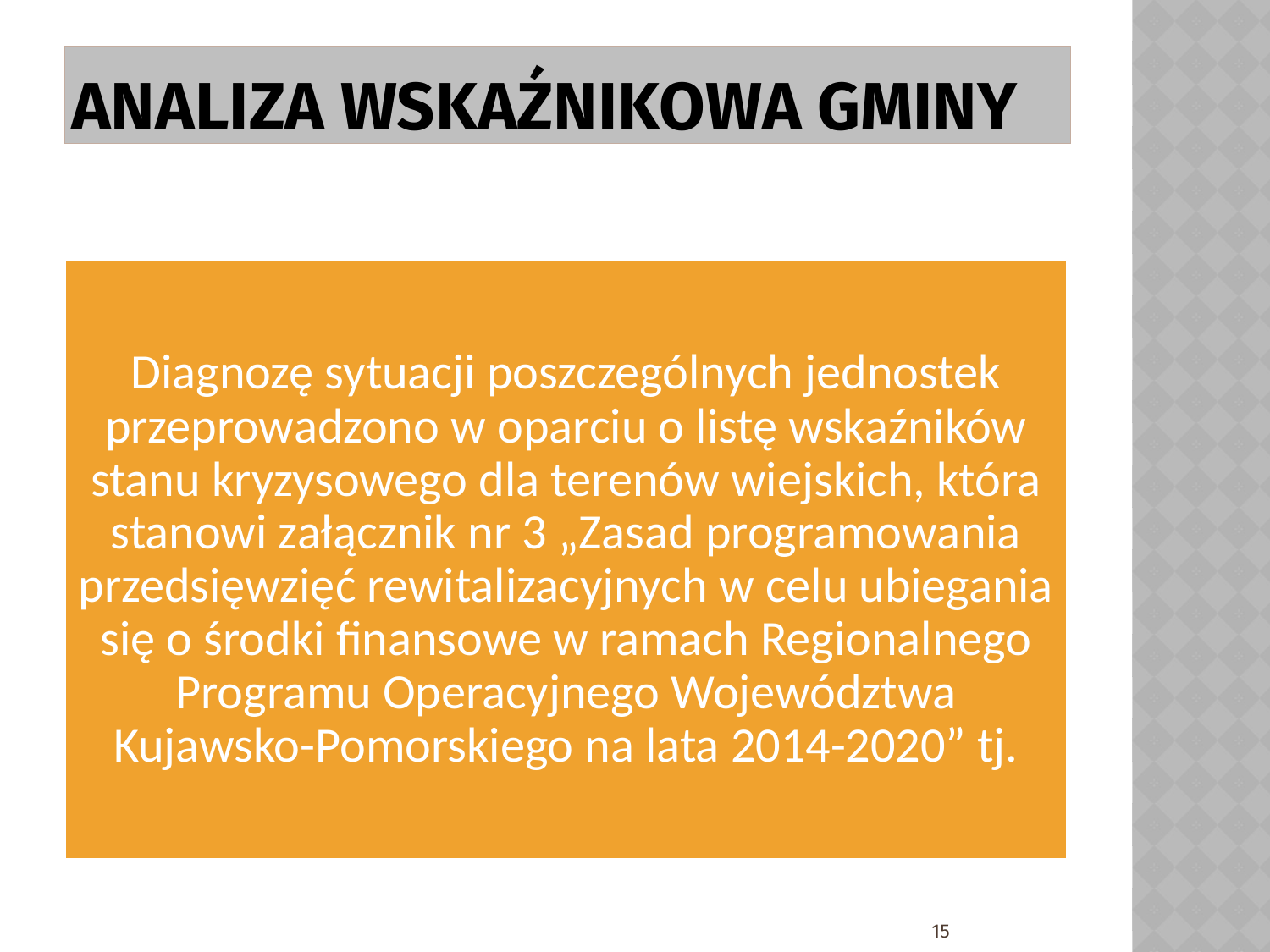

# Analiza wskaźnikowa gminy
Diagnozę sytuacji poszczególnych jednostek przeprowadzono w oparciu o listę wskaźników stanu kryzysowego dla terenów wiejskich, która stanowi załącznik nr 3 „Zasad programowania przedsięwzięć rewitalizacyjnych w celu ubiegania się o środki finansowe w ramach Regionalnego Programu Operacyjnego Województwa Kujawsko-Pomorskiego na lata 2014-2020” tj.
15